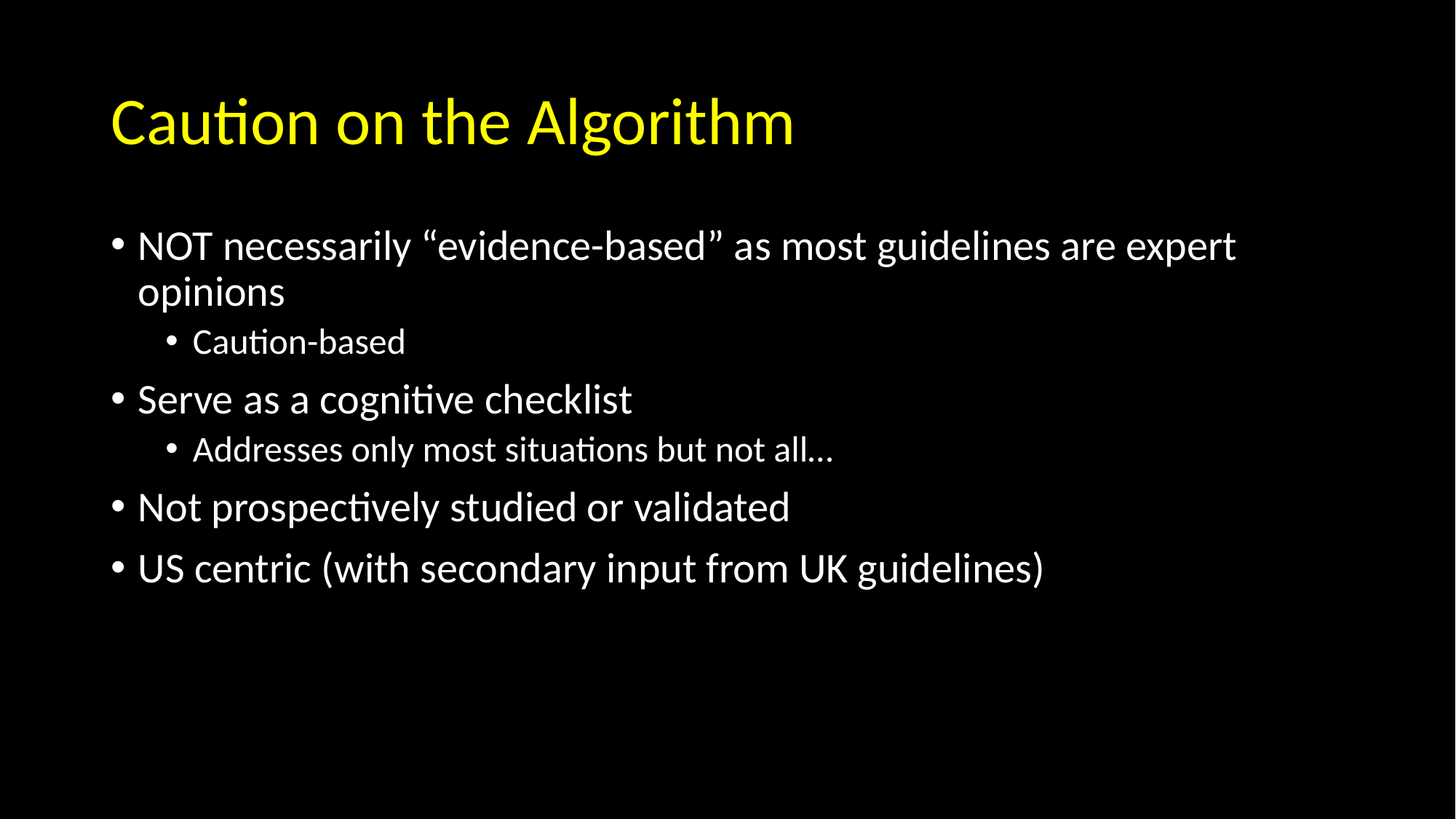

# Caution on the Algorithm
NOT necessarily “evidence-based” as most guidelines are expert opinions
Caution-based
Serve as a cognitive checklist
Addresses only most situations but not all…
Not prospectively studied or validated
US centric (with secondary input from UK guidelines)